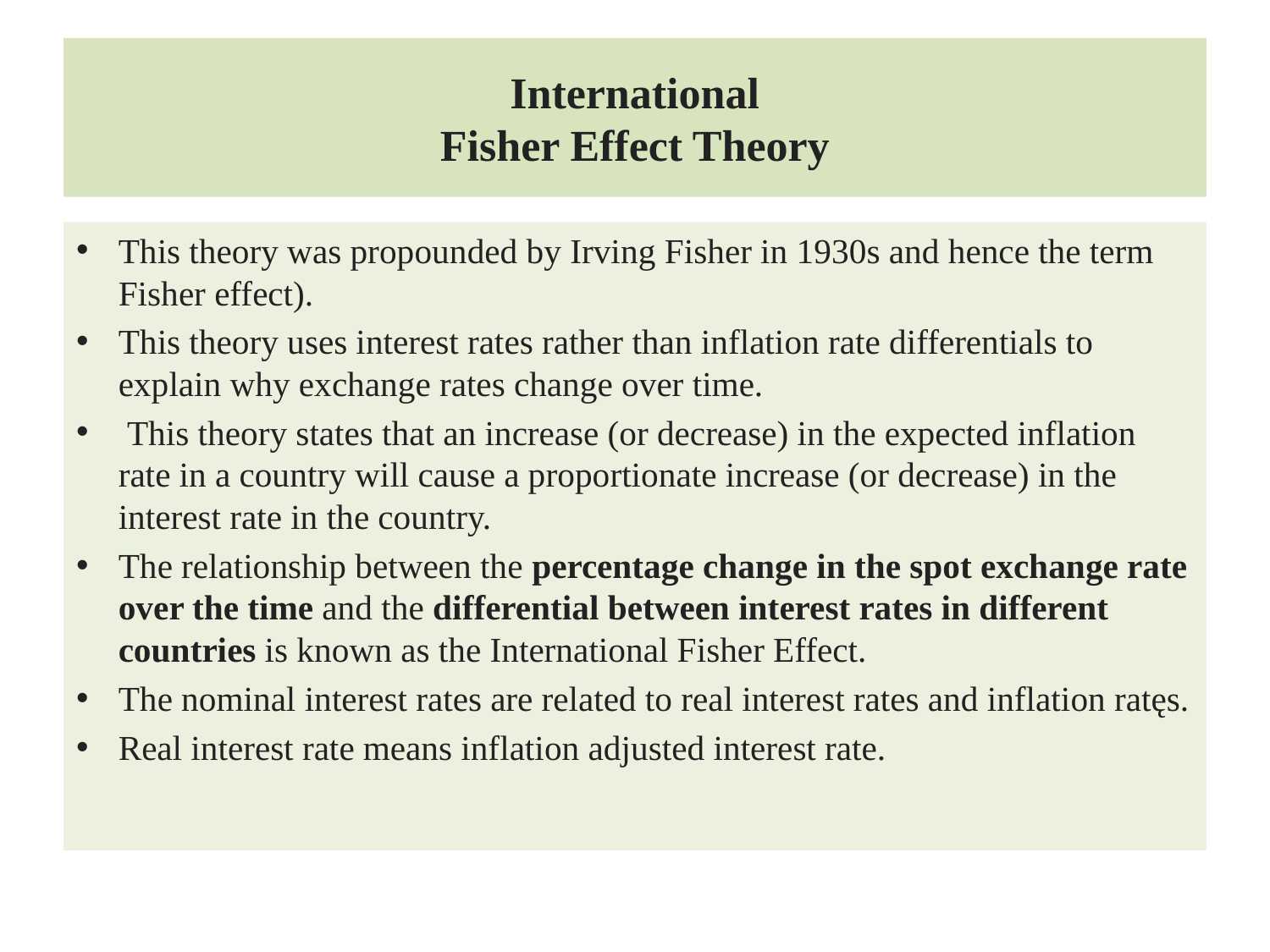

# International Fisher Effect Theory
This theory was propounded by Irving Fisher in 1930s and hence the term Fisher effect).
This theory uses interest rates rather than inflation rate differentials to explain why exchange rates change over time.
 This theory states that an increase (or decrease) in the expected inflation rate in a country will cause a proportionate increase (or decrease) in the interest rate in the country.
The relationship between the percentage change in the spot exchange rate over the time and the differential between interest rates in different countries is known as the International Fisher Effect.
The nominal interest rates are related to real interest rates and inflation ratęs.
Real interest rate means inflation adjusted interest rate.